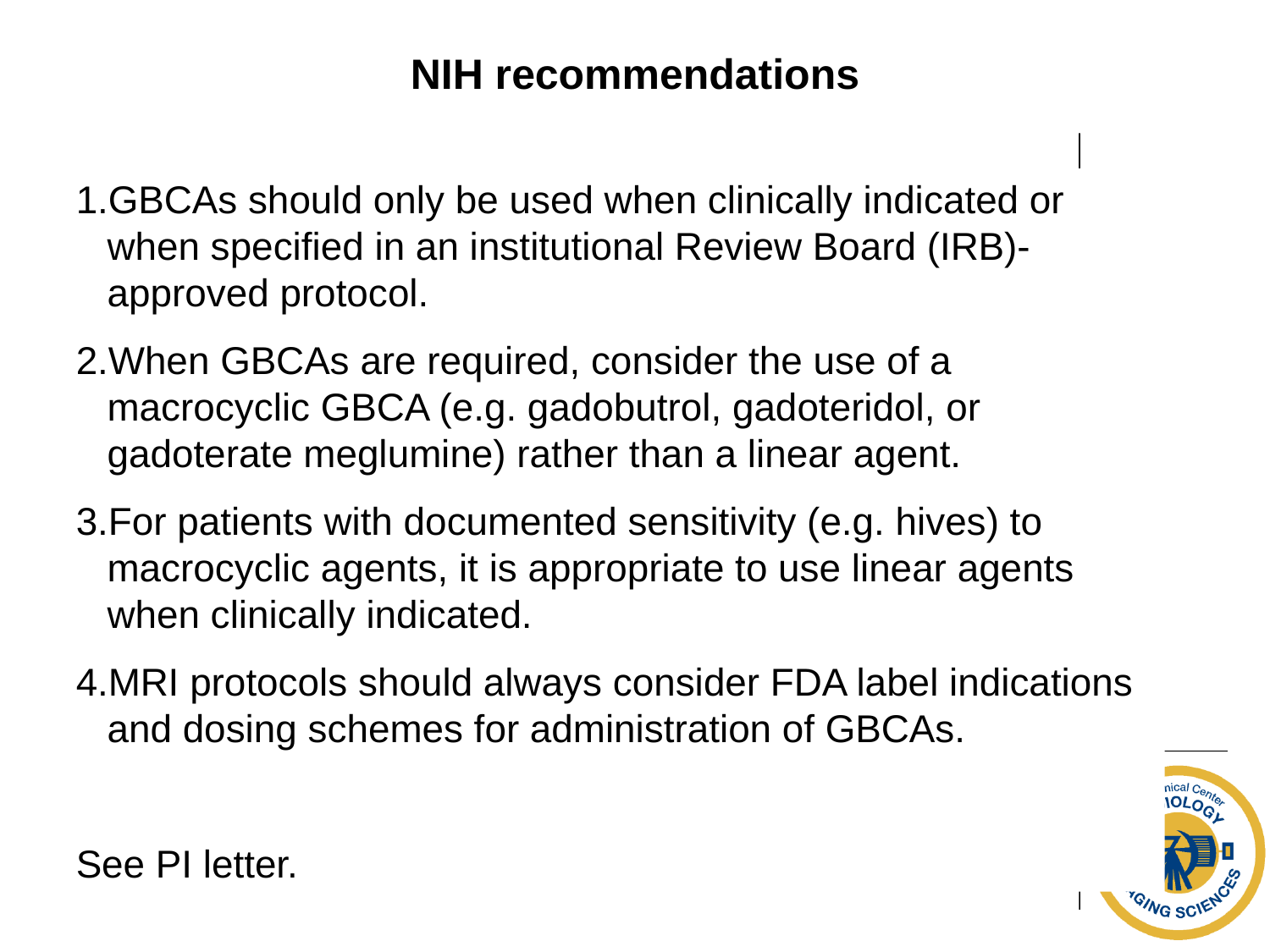

NIH recommendations
GBCAs should only be used when clinically indicated or when specified in an institutional Review Board (IRB)-approved protocol.
When GBCAs are required, consider the use of a macrocyclic GBCA (e.g. gadobutrol, gadoteridol, or gadoterate meglumine) rather than a linear agent.
For patients with documented sensitivity (e.g. hives) to macrocyclic agents, it is appropriate to use linear agents when clinically indicated.
MRI protocols should always consider FDA label indications and dosing schemes for administration of GBCAs.

See PI letter.